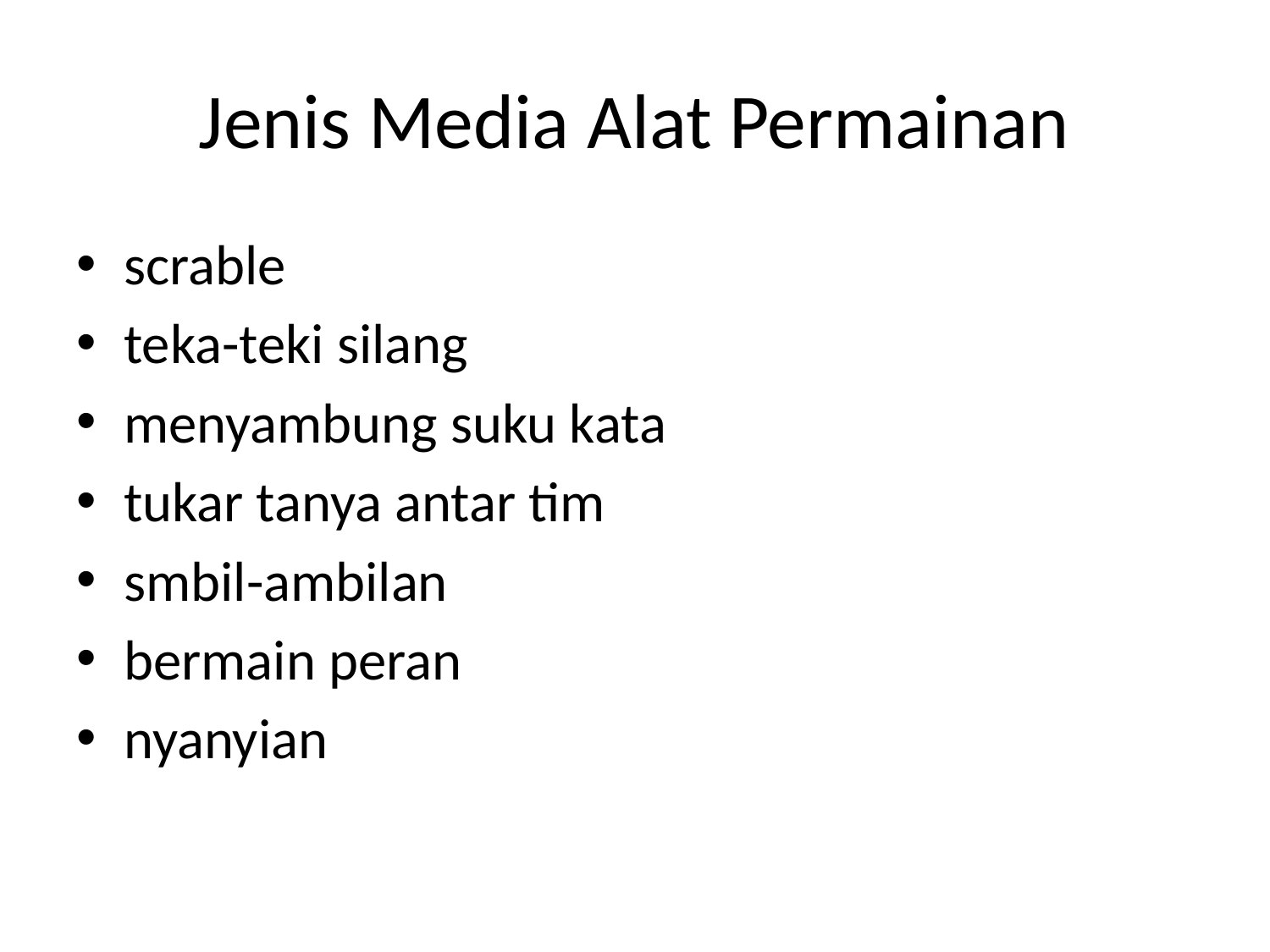

# Jenis Media Alat Permainan
scrable
teka-teki silang
menyambung suku kata
tukar tanya antar tim
smbil-ambilan
bermain peran
nyanyian